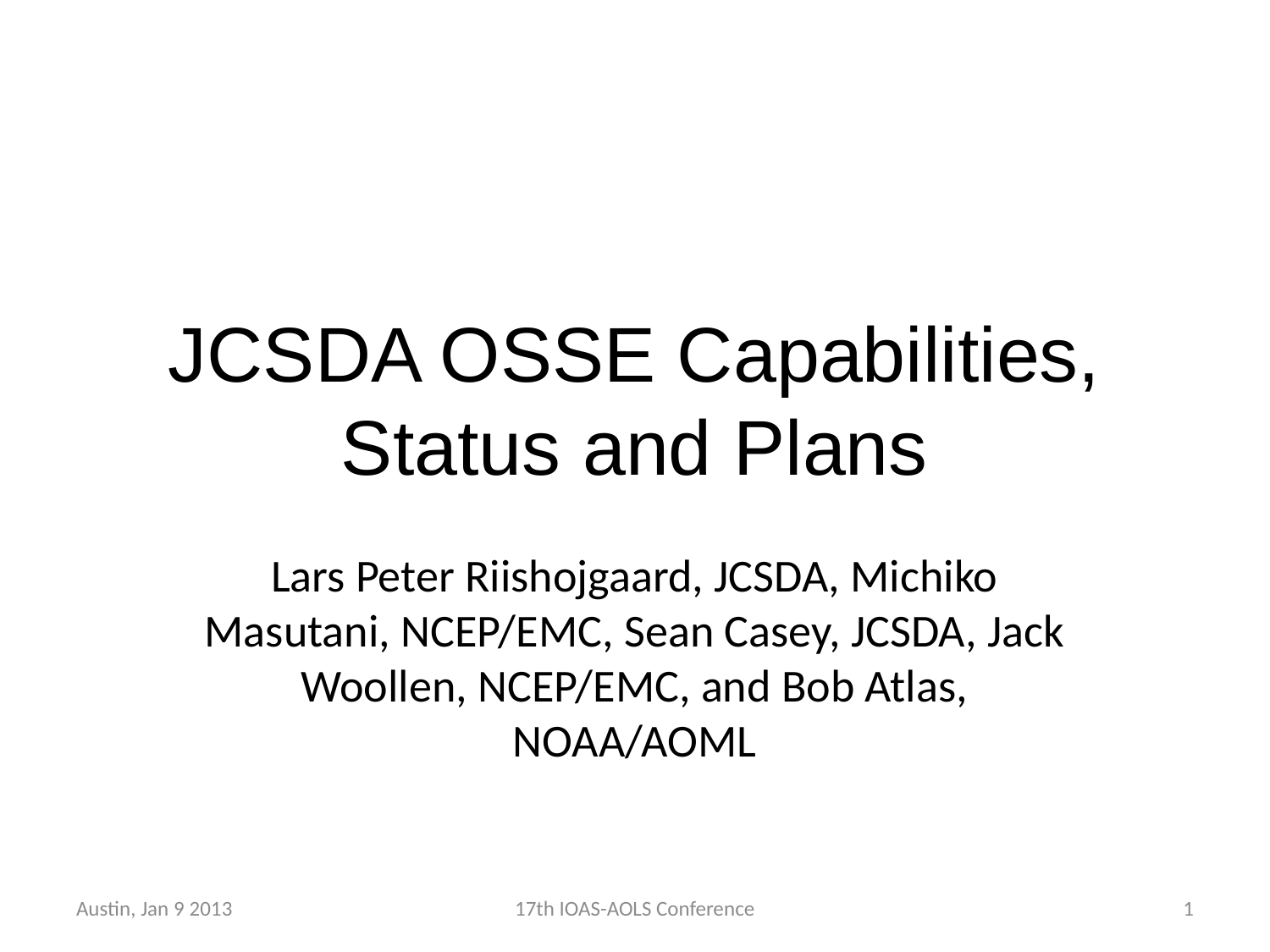

# JCSDA OSSE Capabilities, Status and Plans
Lars Peter Riishojgaard, JCSDA, Michiko Masutani, NCEP/EMC, Sean Casey, JCSDA, Jack Woollen, NCEP/EMC, and Bob Atlas, NOAA/AOML

Austin, Jan 9 2013
17th IOAS-AOLS Conference
1